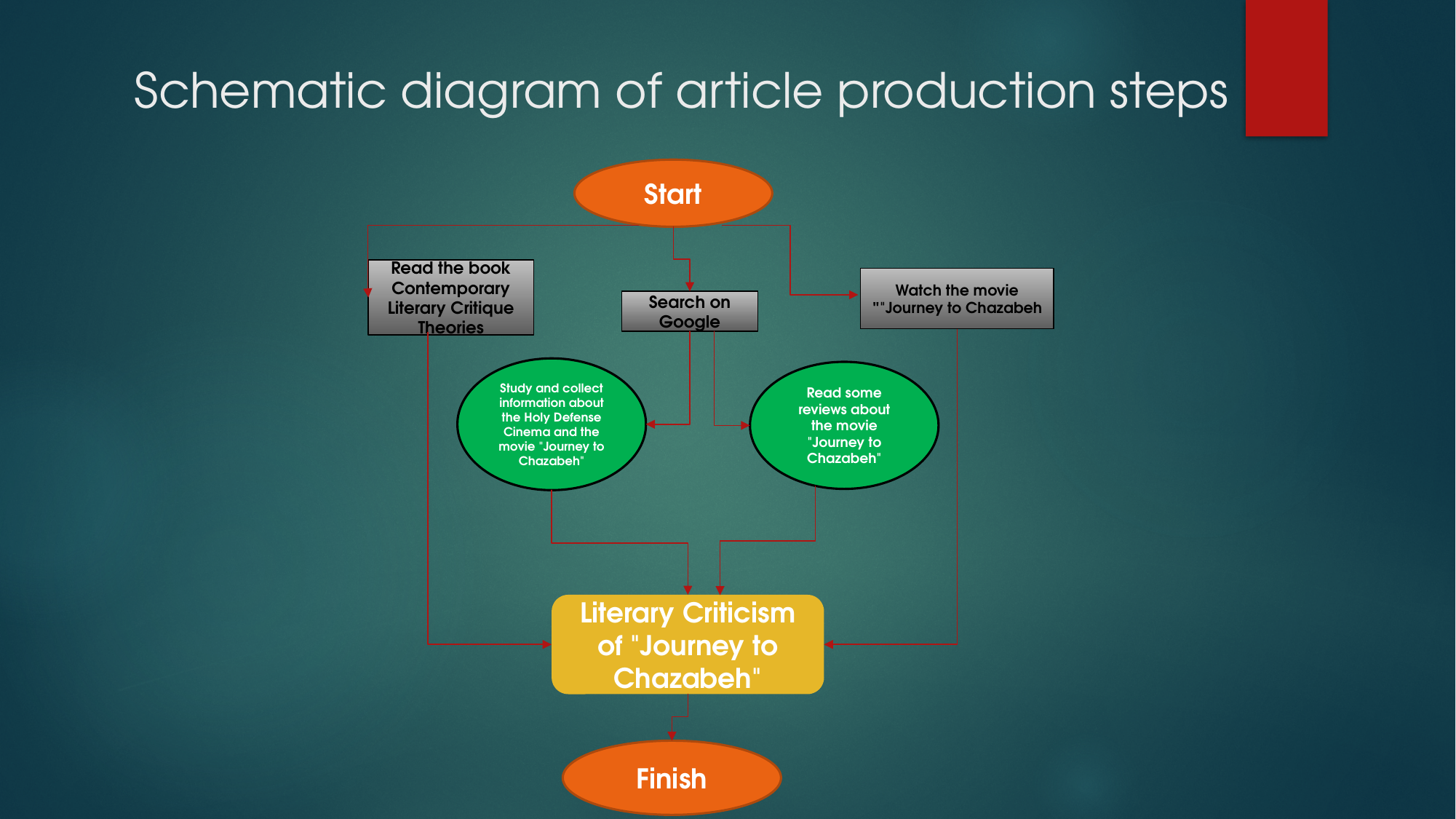

# Schematic diagram of article production steps
Start
Read the book Contemporary Literary Critique Theories
Watch the movie "Journey to Chazabeh"
Search on Google
Study and collect information about the Holy Defense Cinema and the movie "Journey to Chazabeh"
Read some reviews about the movie "Journey to Chazabeh"
Literary Criticism of "Journey to Chazabeh"
Finish